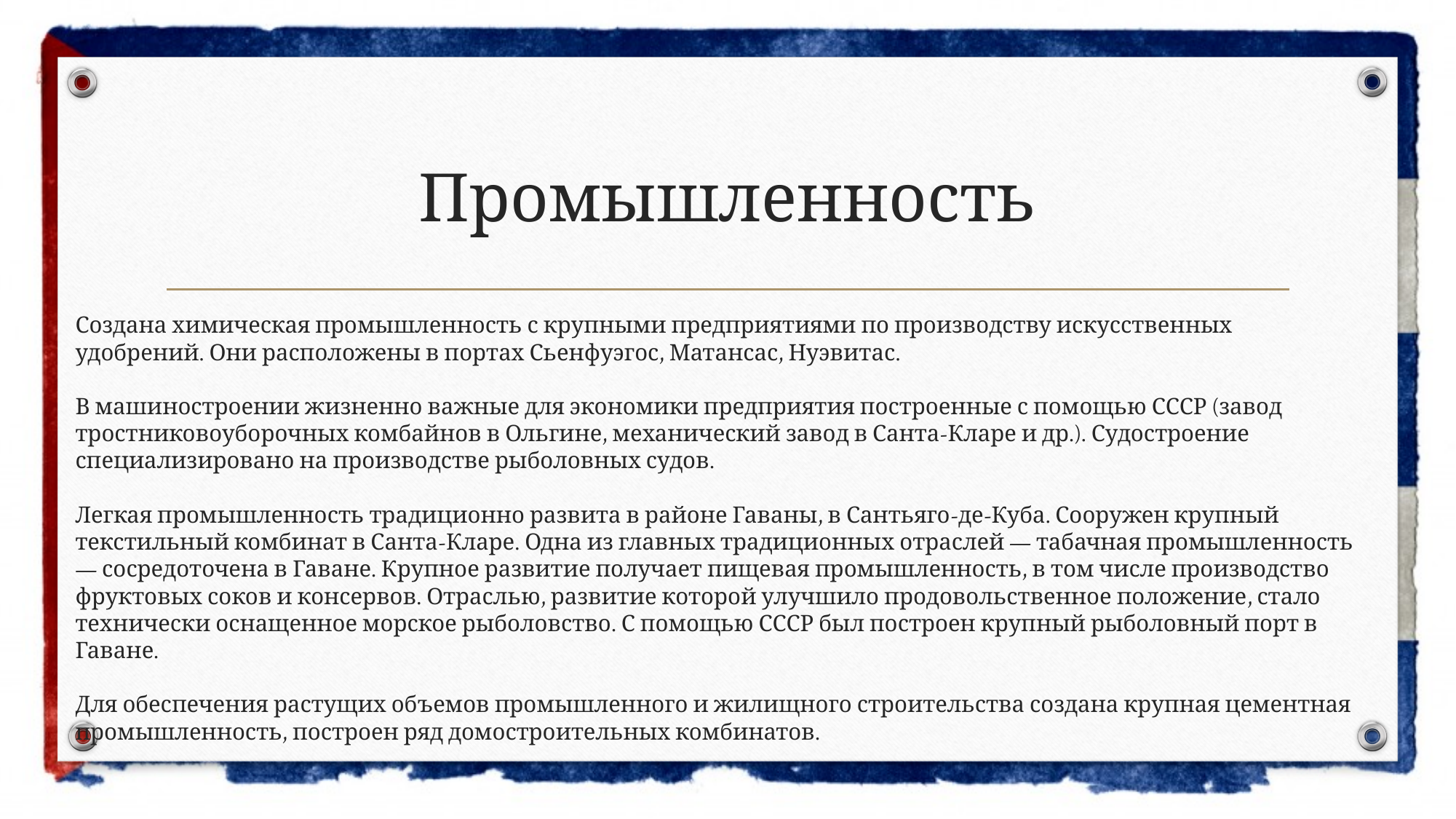

# Промышленность
Создана химическая промышленность с крупными пред­приятиями по производству искусственных удобрений. Они расположены в портах Сьенфуэгос, Матансас, Нуэвитас.
В машиностроении жизненно важные для экономики предпри­ятия построенные с помощью СССР (завод тростниковоуборочных комбай­нов в Ольгине, механический завод в Санта-Кларе и др.). Судостроение специализировано на производстве рыболовных судов.
Легкая промышленность традиционно развита в районе Гаваны, в Сантьяго-де-Куба. Сооружен крупный текстильный комбинат в Санта-Кларе. Одна из главных традиционных отраслей — табачная промышленность — сосредоточена в Гаване. Крупное развитие по­лучает пищевая промышленность, в том числе производство фруктовых соков и консервов. Отраслью, развитие которой улучшило продовольственное положение, стало технически оснащенное морское рыболовство. С помощью СССР был построен крупный рыболовный порт в Гаване.
Для обеспечения растущих объемов промышленного и жилищного строительства создана крупная цементная промышленность, построен ряд домостроительных комбинатов.